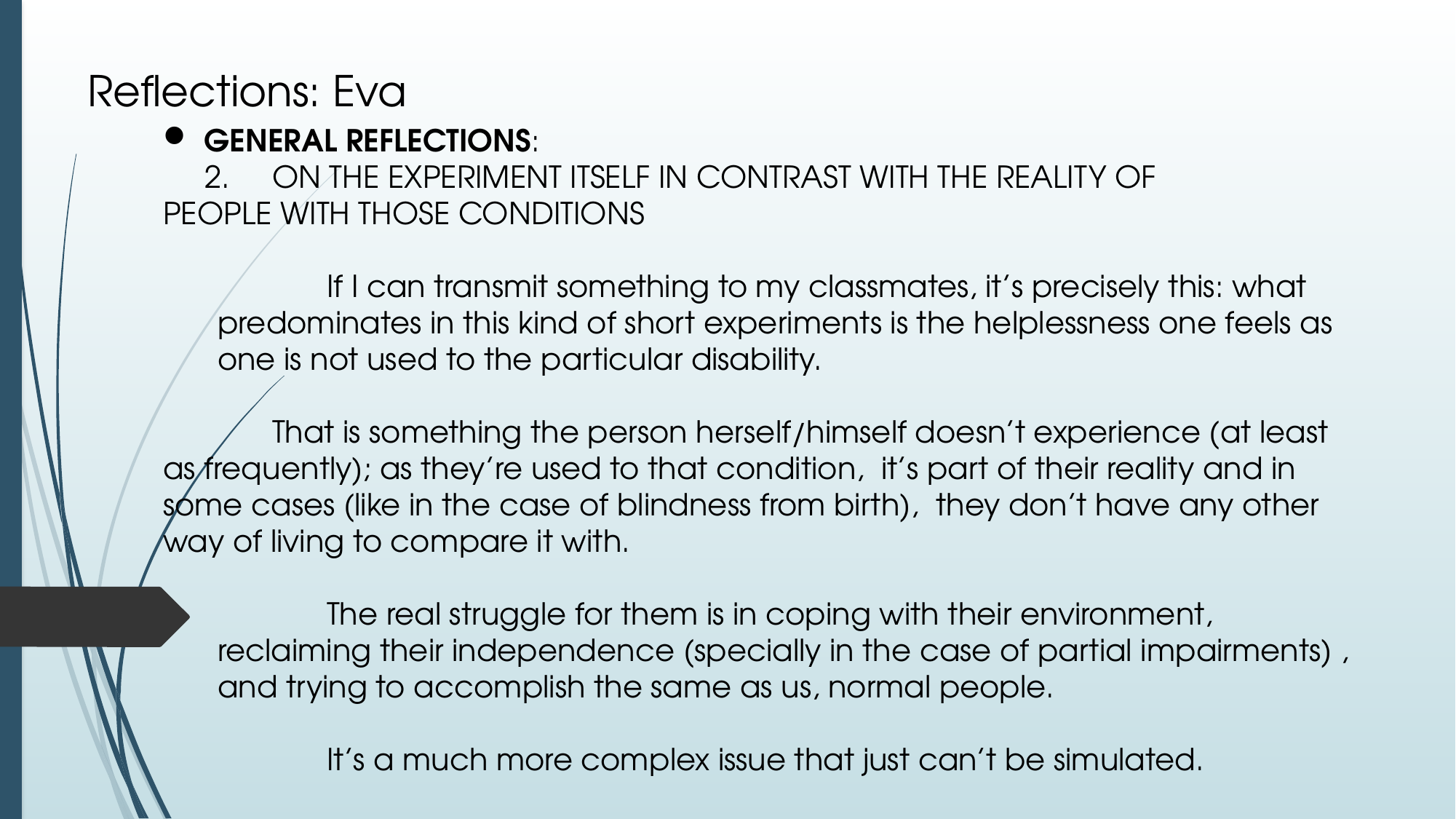

Reflections: Eva

GENERAL REFLECTIONS:
     2.	ON THE EXPERIMENT ITSELF IN CONTRAST WITH THE REALITY OF 	PEOPLE WITH THOSE CONDITIONS

	If I can transmit something to my classmates, it’s precisely this: what  predominates in this kind of short experiments is the helplessness one feels as   one is not used to the particular disability.

	That is something the person herself/himself doesn’t experience (at least   as frequently); as they’re used to that condition,  it’s part of their reality and in some cases (like in the case of blindness from birth),  they don’t have any other way of living to compare it with.

	The real struggle for them is in coping with their environment, reclaiming their independence (specially in the case of partial impairments) , and trying to accomplish the same as us, normal people.

	It’s a much more complex issue that just can’t be simulated.